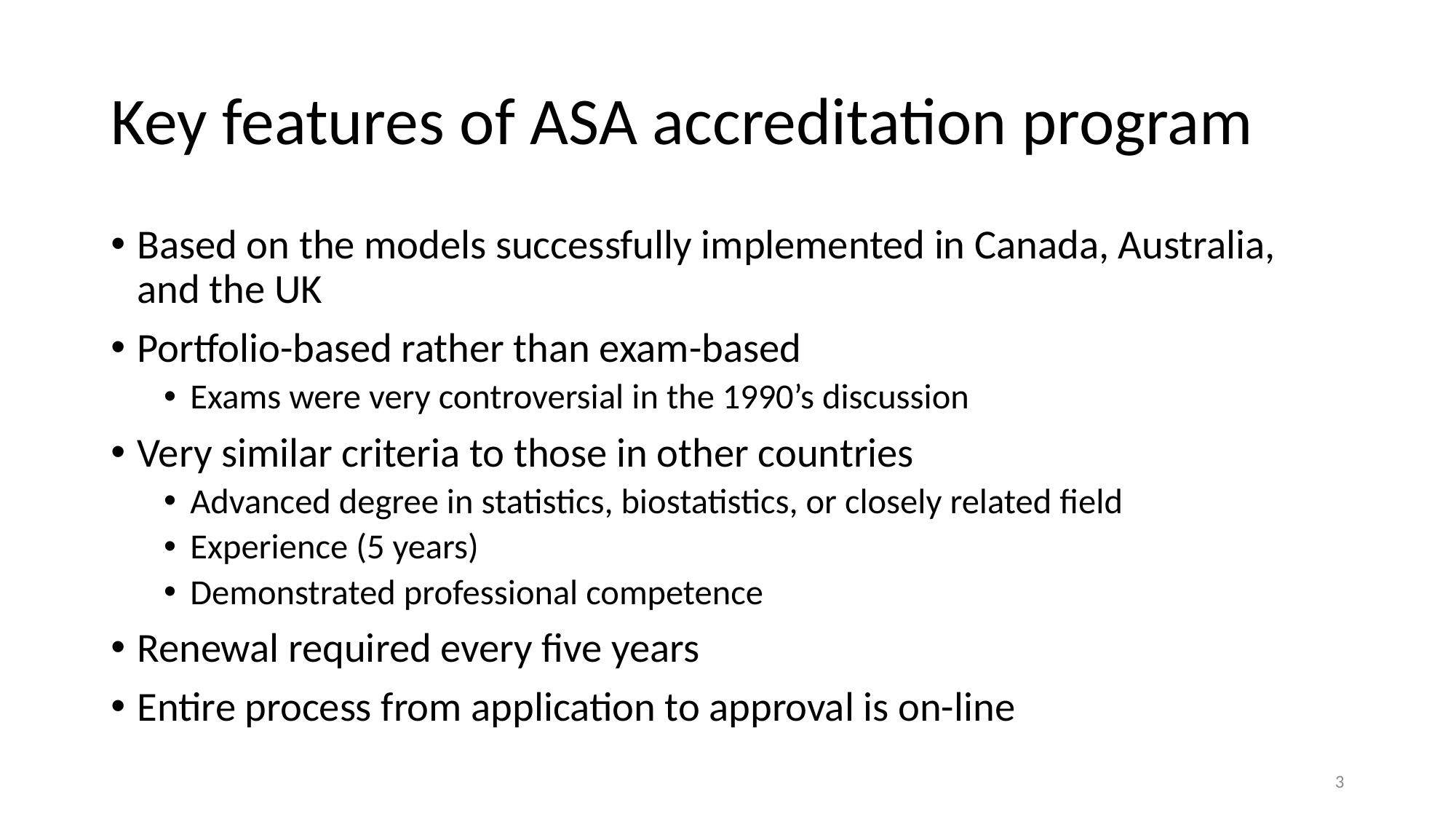

# Key features of ASA accreditation program
Based on the models successfully implemented in Canada, Australia, and the UK
Portfolio-based rather than exam-based
Exams were very controversial in the 1990’s discussion
Very similar criteria to those in other countries
Advanced degree in statistics, biostatistics, or closely related field
Experience (5 years)
Demonstrated professional competence
Renewal required every five years
Entire process from application to approval is on-line
3